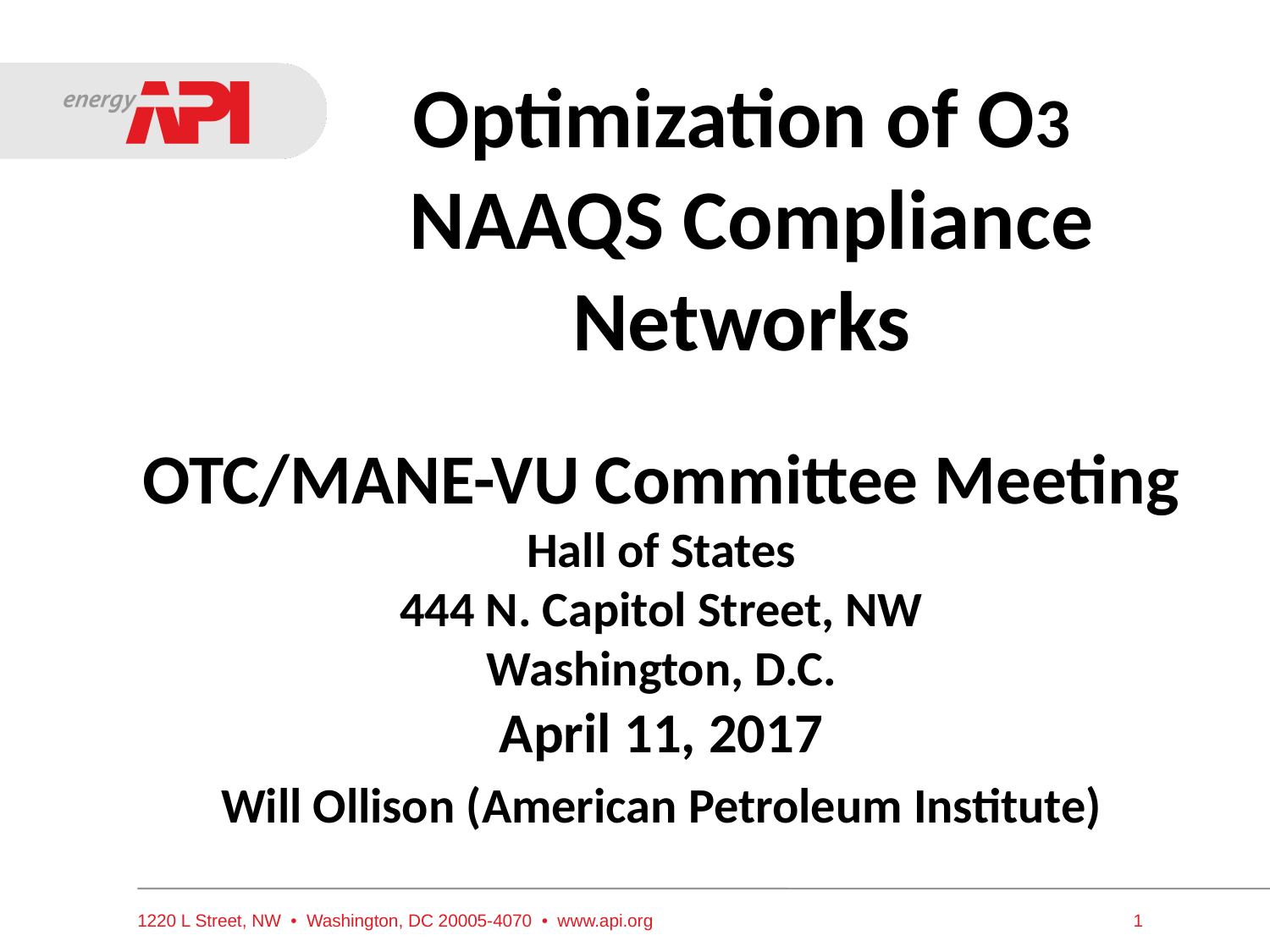

# Optimization of O3  NAAQS Compliance Networks
OTC/MANE-VU Committee Meeting
Hall of States
444 N. Capitol Street, NW
Washington, D.C.
April 11, 2017
Will Ollison (American Petroleum Institute)

1220 L Street, NW  •  Washington, DC 20005-4070  •  www.api.org
1